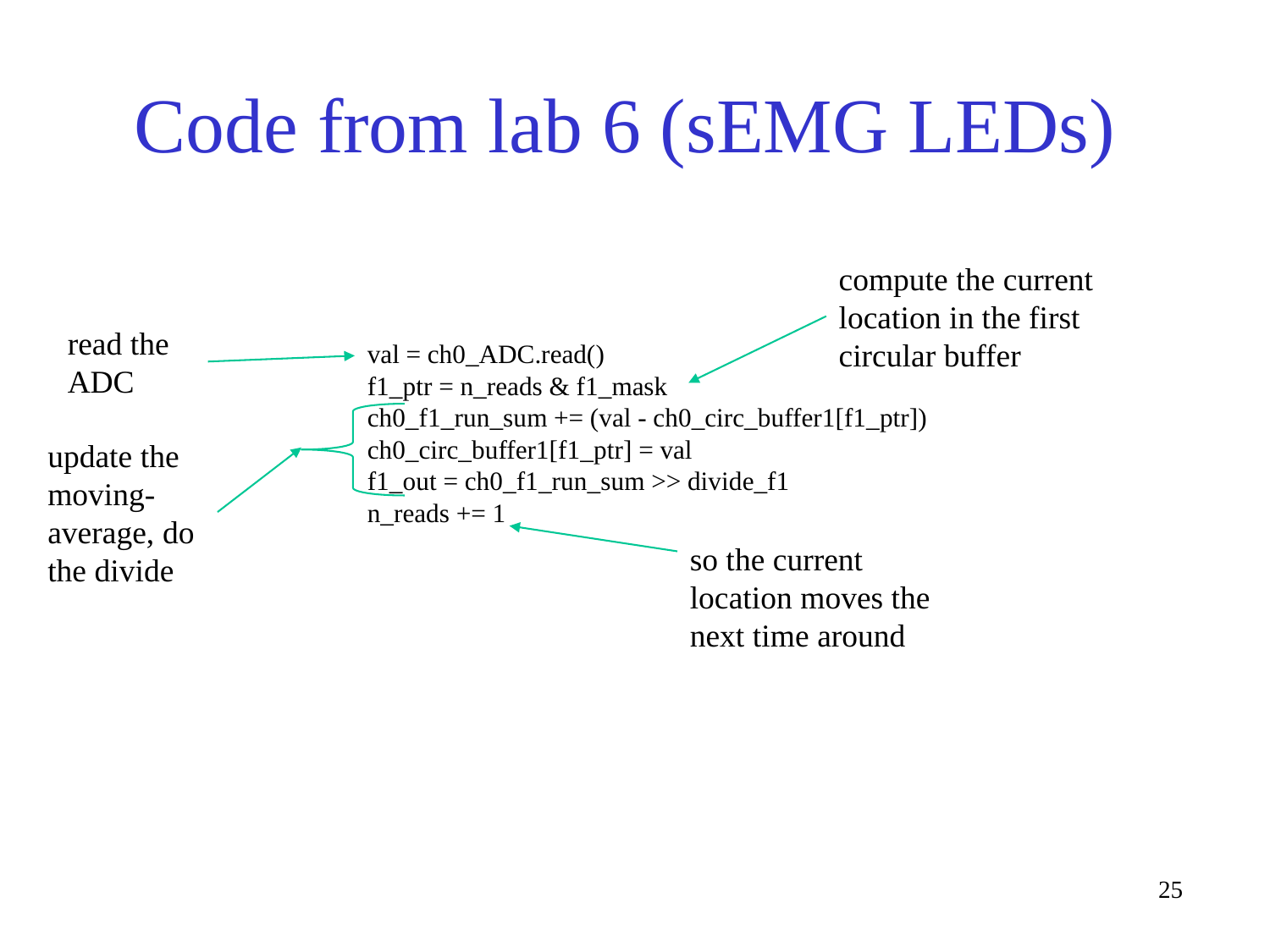

# Code from lab 6 (sEMG LEDs)
compute the current location in the first circular buffer
read the ADC
val = ch0_ADC.read()
f1_ptr = n_reads & f1_mask
ch0_f1_run_sum += (val - ch0_circ_buffer1[f1_ptr])
ch0_circ_buffer1[f1_ptr] = val
f1_out = ch0_f1_run_sum >> divide_f1
n_reads += 1

update the moving-average, do the divide
so the current location moves the next time around